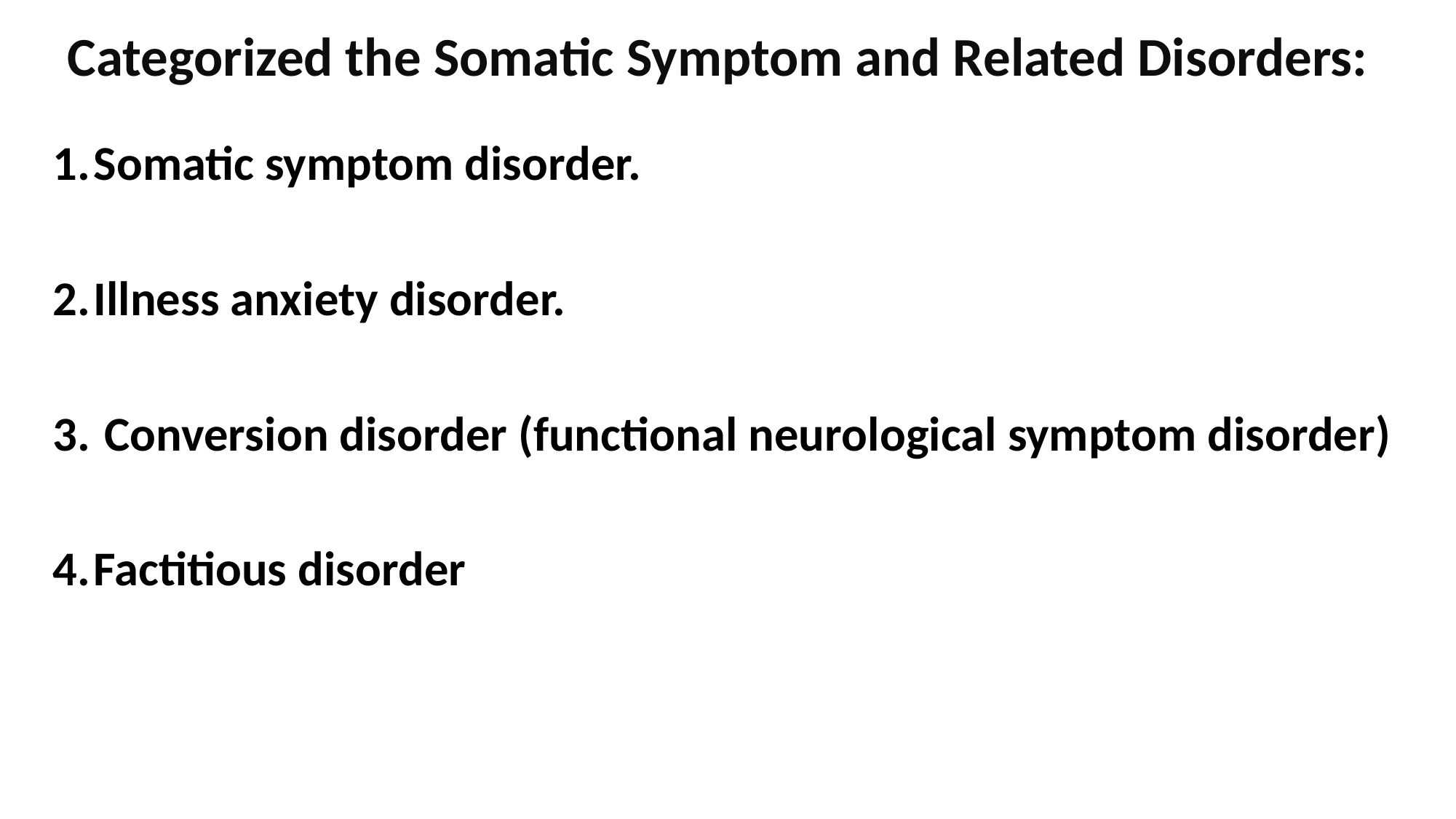

# Categorized the Somatic Symptom and Related Disorders:
Somatic symptom disorder.

Illness anxiety disorder.

 Conversion disorder (functional neurological symptom disorder)

Factitious disorder